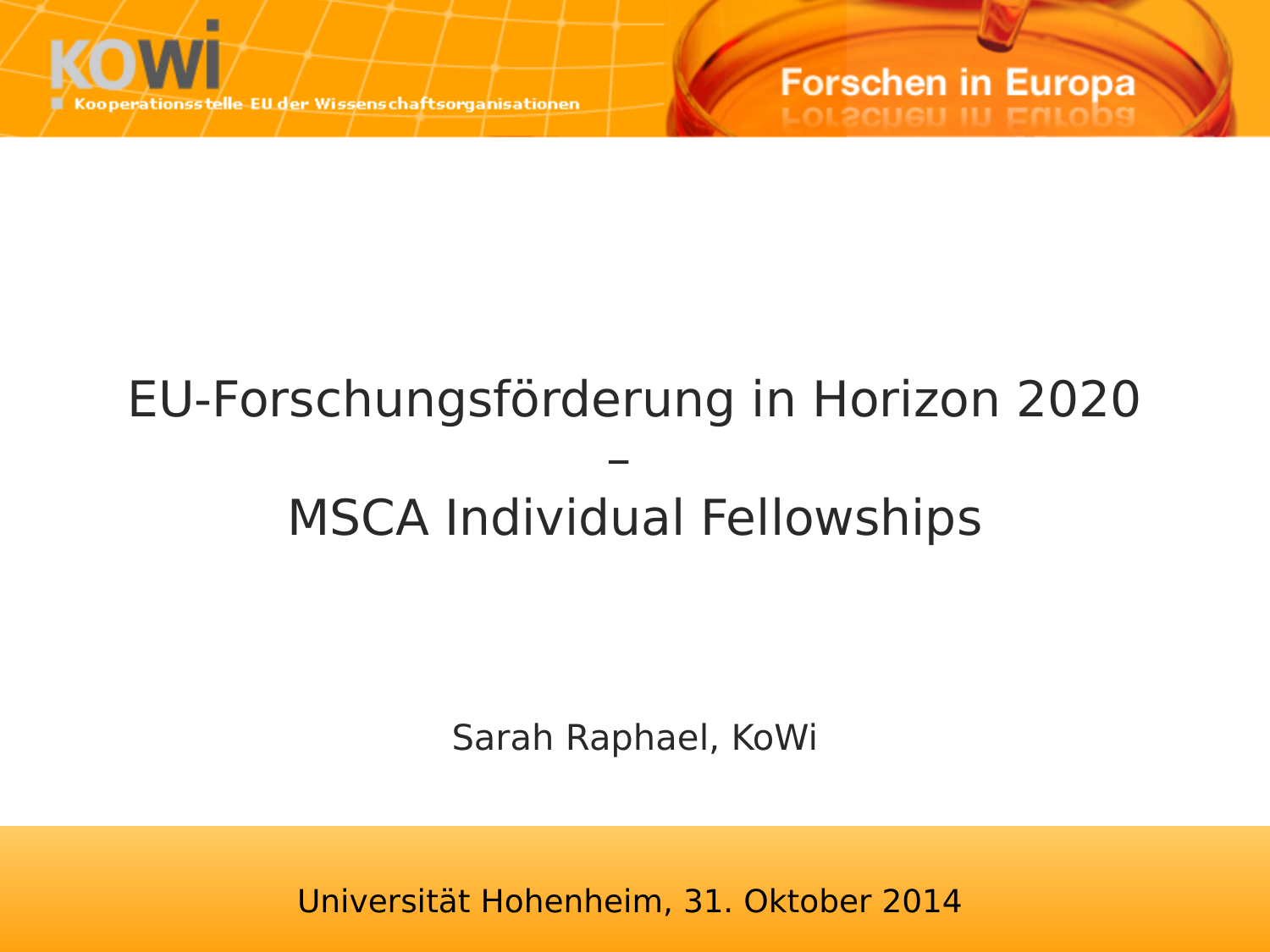

# EU-Forschungsförderung in Horizon 2020 – MSCA Individual Fellowships

Sarah Raphael, KoWi